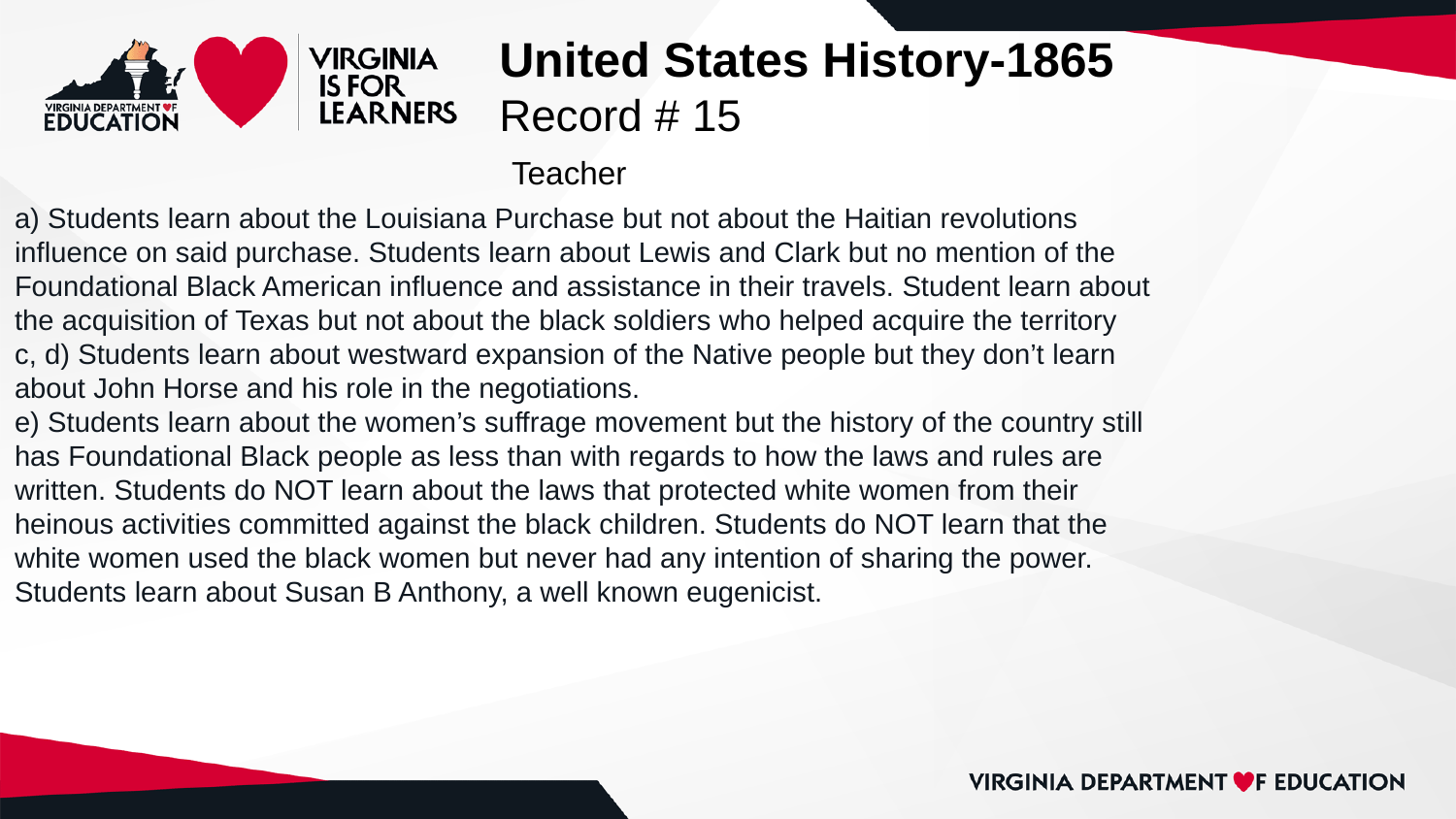

# United States History-1865
Record # 15
 Teacher
a) Students learn about the Louisiana Purchase but not about the Haitian revolutions
influence on said purchase. Students learn about Lewis and Clark but no mention of the
Foundational Black American influence and assistance in their travels. Student learn about
the acquisition of Texas but not about the black soldiers who helped acquire the territory
c, d) Students learn about westward expansion of the Native people but they don’t learn
about John Horse and his role in the negotiations.
e) Students learn about the women’s suffrage movement but the history of the country still
has Foundational Black people as less than with regards to how the laws and rules are
written. Students do NOT learn about the laws that protected white women from their
heinous activities committed against the black children. Students do NOT learn that the
white women used the black women but never had any intention of sharing the power.
Students learn about Susan B Anthony, a well known eugenicist.